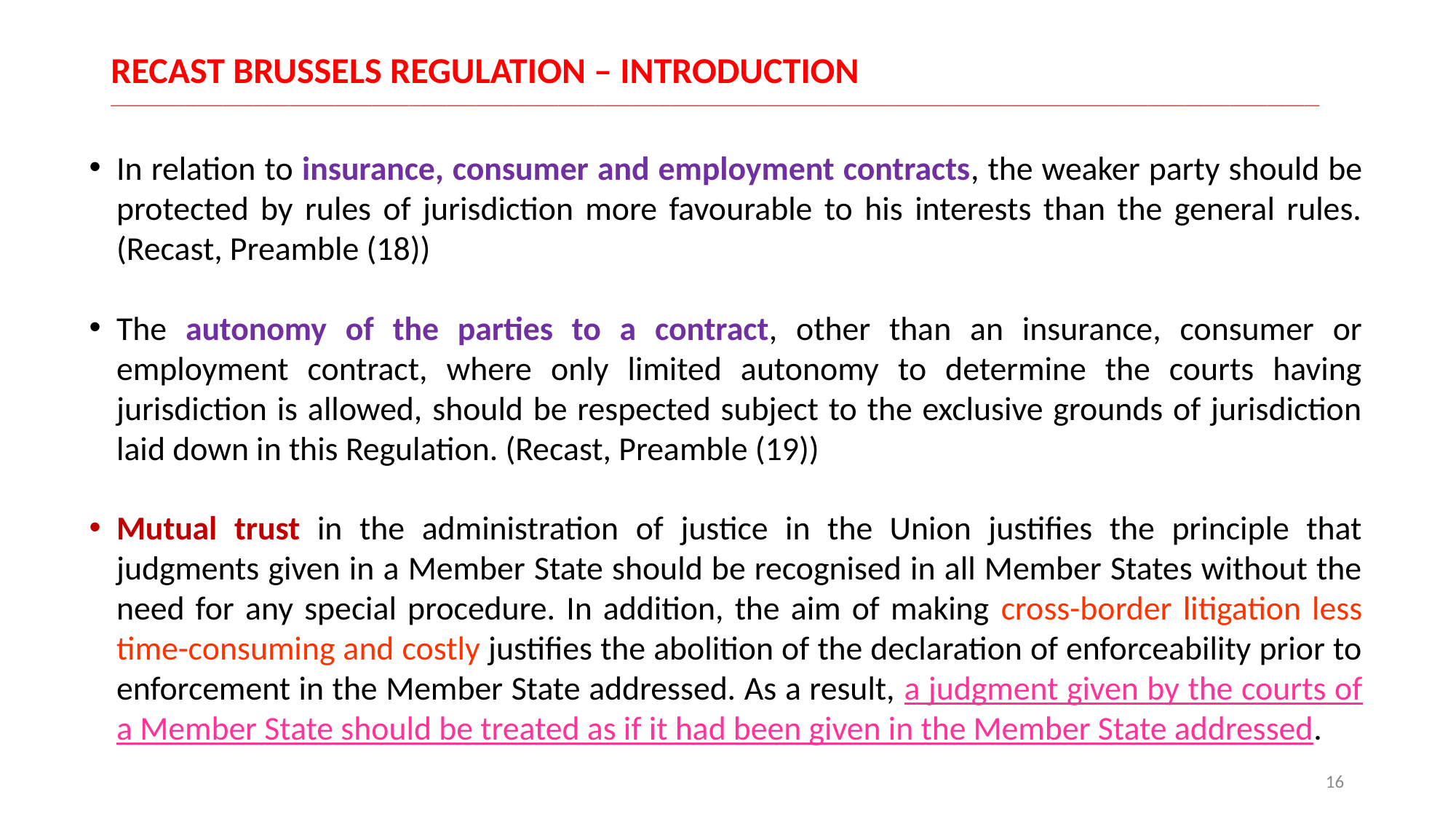

# RECAST BRUSSELS REGULATION – INTRODUCTION __________________________________________________________________________________________________________________________________________________________________

In relation to insurance, consumer and employment contracts, the weaker party should be protected by rules of jurisdiction more favourable to his interests than the general rules. (Recast, Preamble (18))

The autonomy of the parties to a contract, other than an insurance, consumer or employment contract, where only limited autonomy to determine the courts having jurisdiction is allowed, should be respected subject to the exclusive grounds of jurisdiction laid down in this Regulation. (Recast, Preamble (19))

Mutual trust in the administration of justice in the Union justifies the principle that judgments given in a Member State should be recognised in all Member States without the need for any special procedure. In addition, the aim of making cross-border litigation less time-consuming and costly justifies the abolition of the declaration of enforceability prior to enforcement in the Member State addressed. As a result, a judgment given by the courts of a Member State should be treated as if it had been given in the Member State addressed.

16